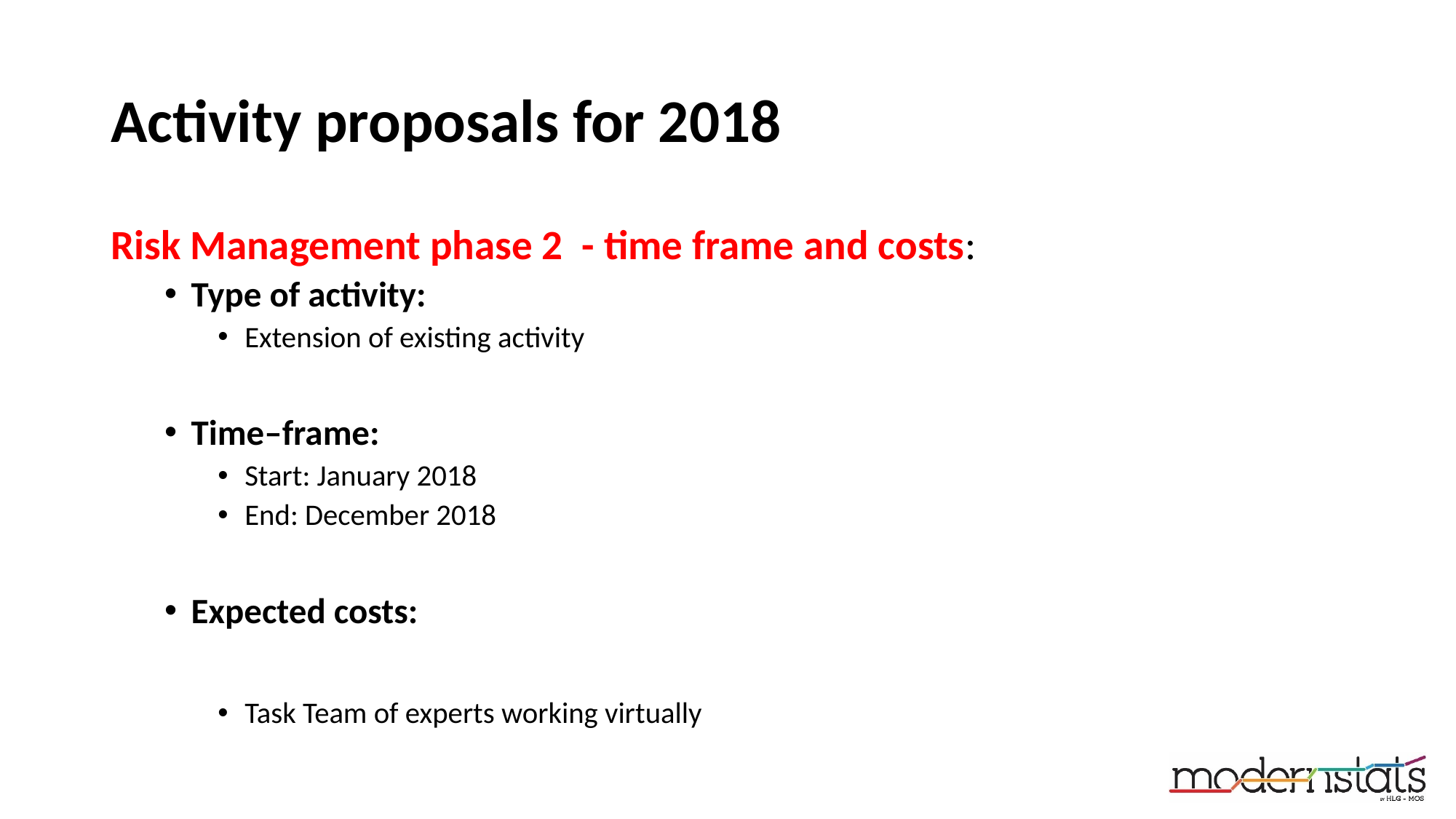

# Activity proposals for 2018
Risk Management phase 2  - time frame and costs:
Type of activity:
Extension of existing activity

Time–frame:
Start: January 2018
End: December 2018

Expected costs:

Task Team of experts working virtually